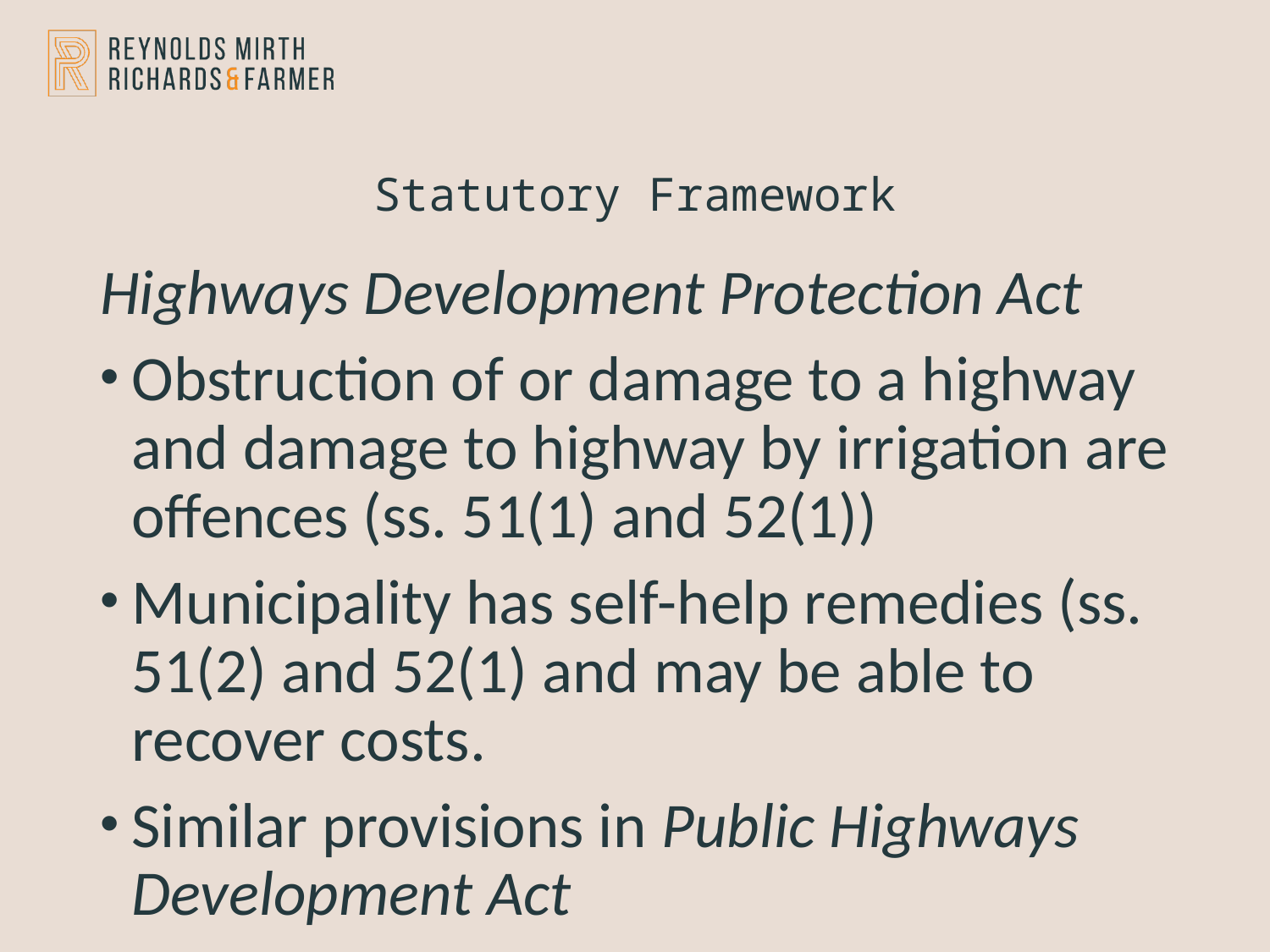

# Statutory Framework
Highways Development Protection Act
Obstruction of or damage to a highway and damage to highway by irrigation are offences (ss. 51(1) and 52(1))
Municipality has self-help remedies (ss. 51(2) and 52(1) and may be able to recover costs.
Similar provisions in Public Highways Development Act